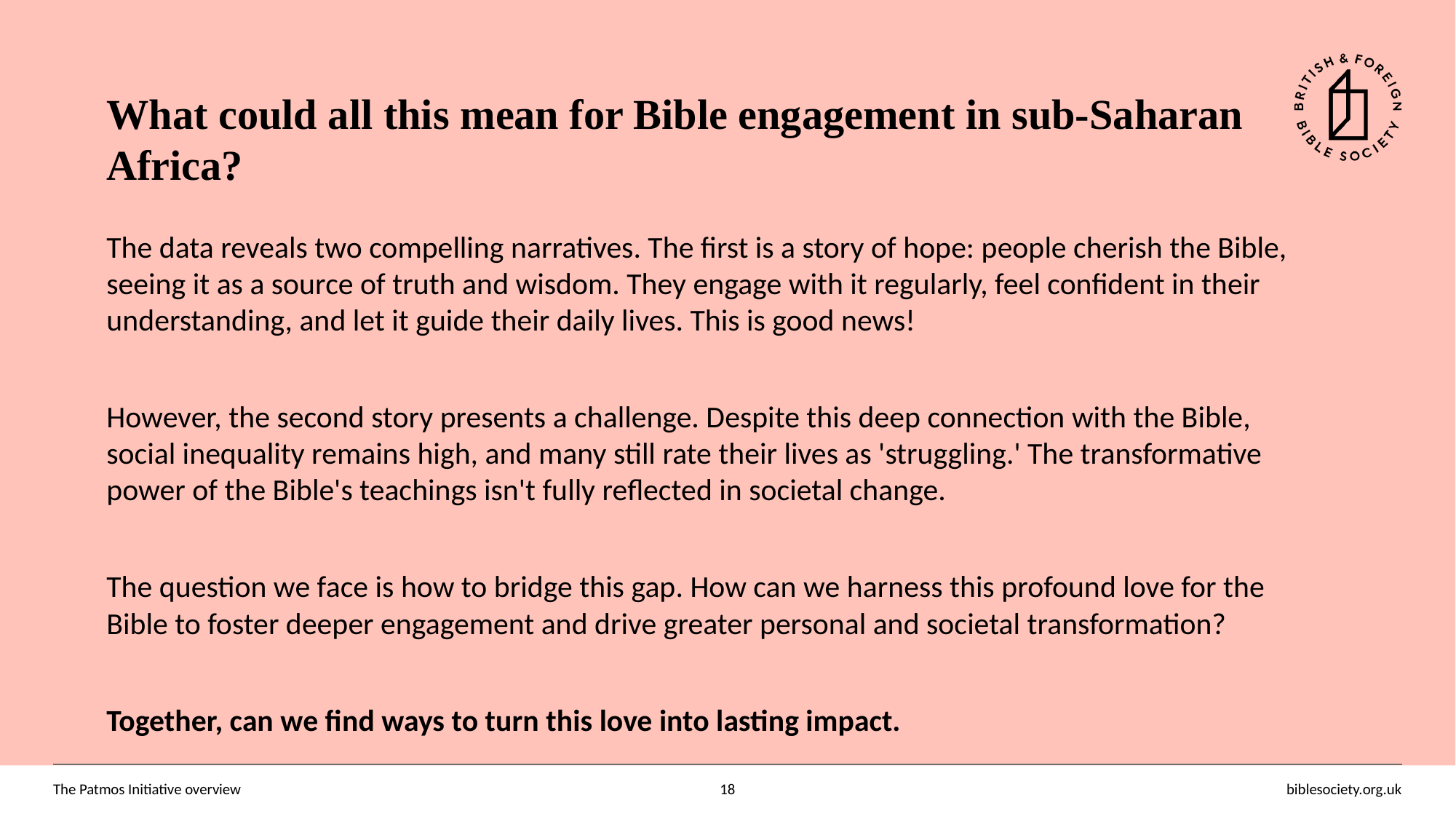

# What could all this mean for Bible engagement in sub-Saharan Africa?
The data reveals two compelling narratives. The first is a story of hope: people cherish the Bible, seeing it as a source of truth and wisdom. They engage with it regularly, feel confident in their understanding, and let it guide their daily lives. This is good news!

However, the second story presents a challenge. Despite this deep connection with the Bible, social inequality remains high, and many still rate their lives as 'struggling.' The transformative power of the Bible's teachings isn't fully reflected in societal change.

The question we face is how to bridge this gap. How can we harness this profound love for the Bible to foster deeper engagement and drive greater personal and societal transformation?

Together, can we find ways to turn this love into lasting impact.
The Patmos Initiative overview
18